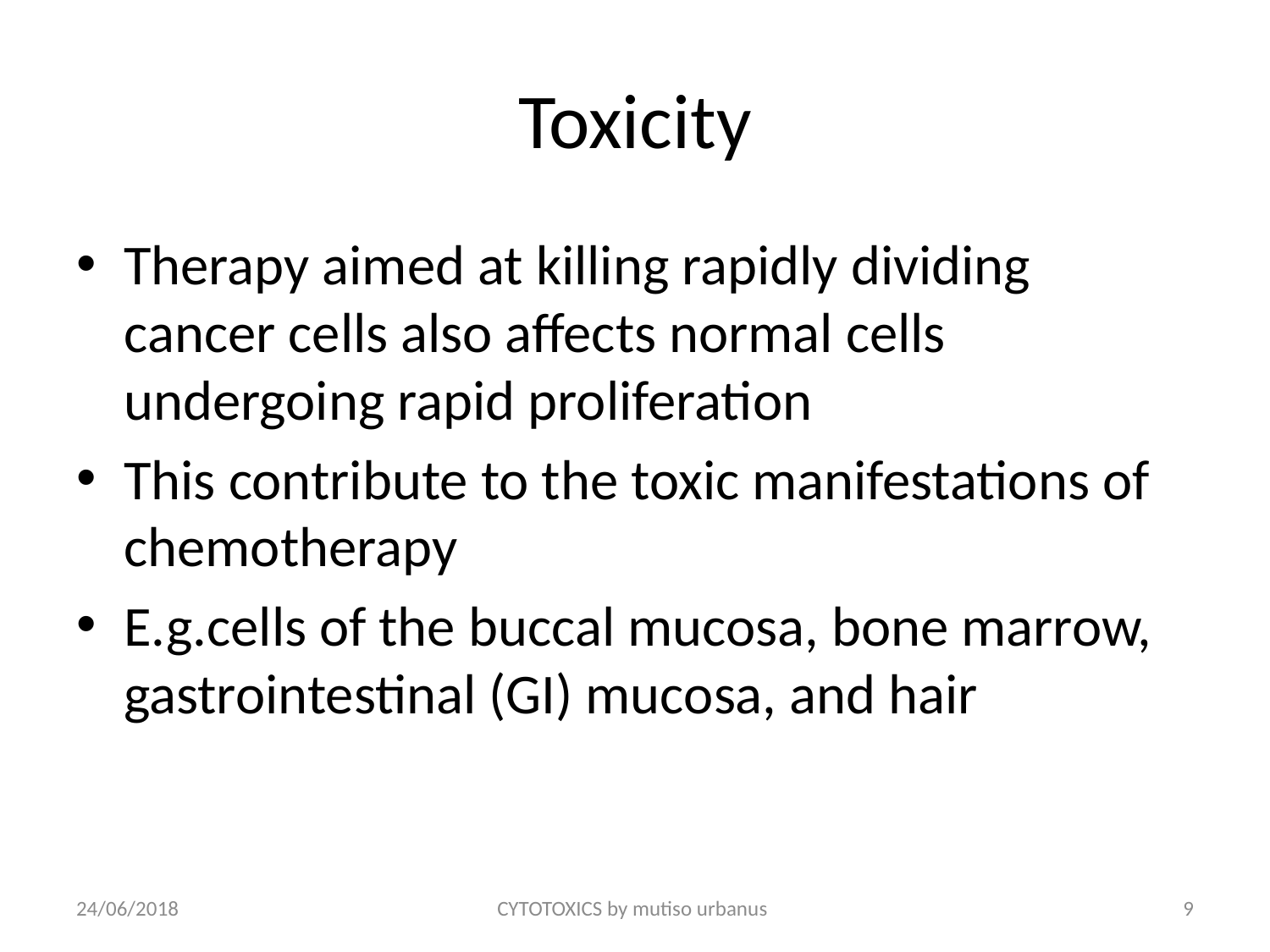

# Toxicity
Therapy aimed at killing rapidly dividing cancer cells also affects normal cells undergoing rapid proliferation
This contribute to the toxic manifestations of chemotherapy
E.g.cells of the buccal mucosa, bone marrow, gastrointestinal (GI) mucosa, and hair
24/06/2018
CYTOTOXICS by mutiso urbanus
9